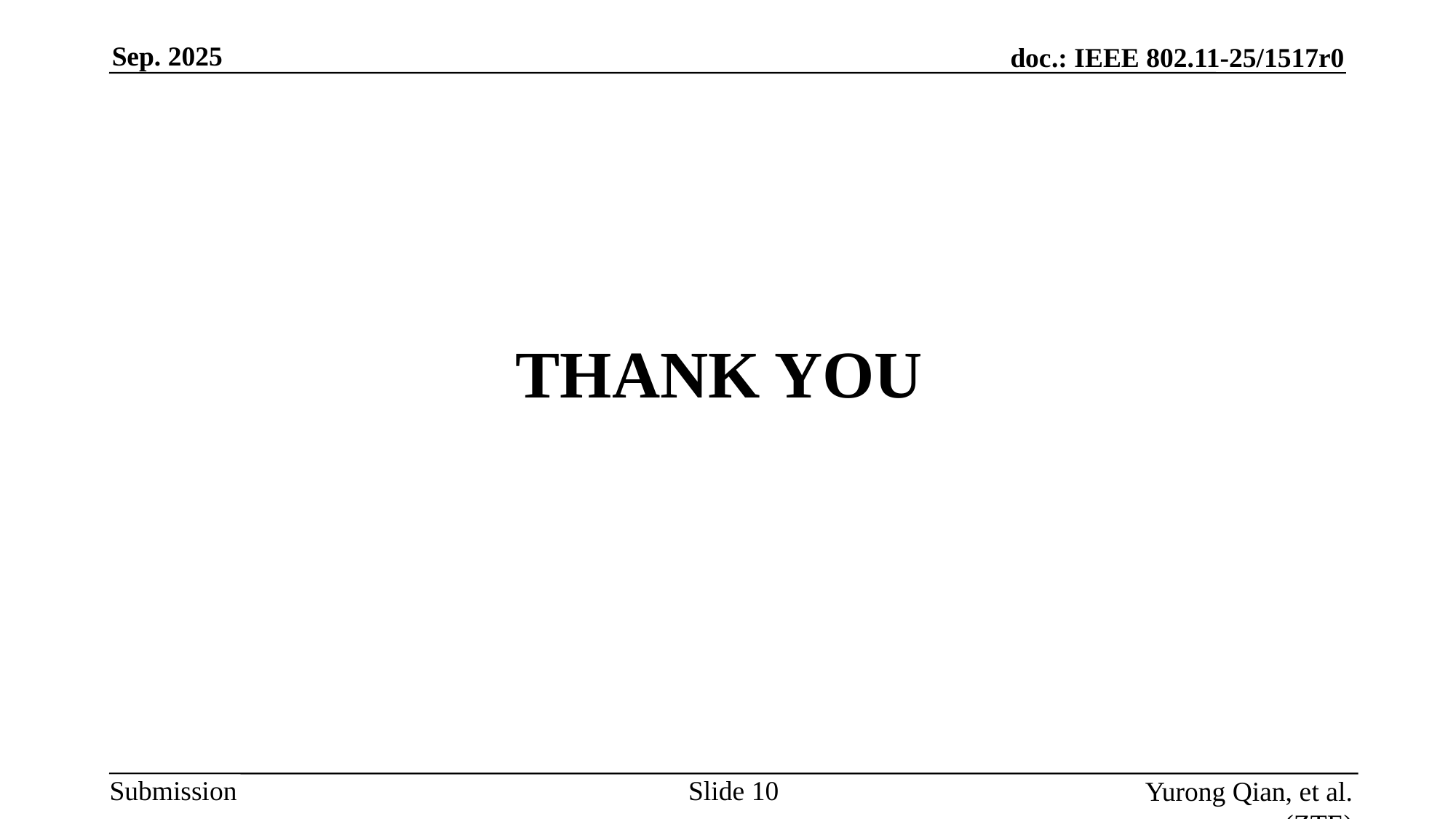

THANK YOU
Slide 10
Yurong Qian, et al. (ZTE)